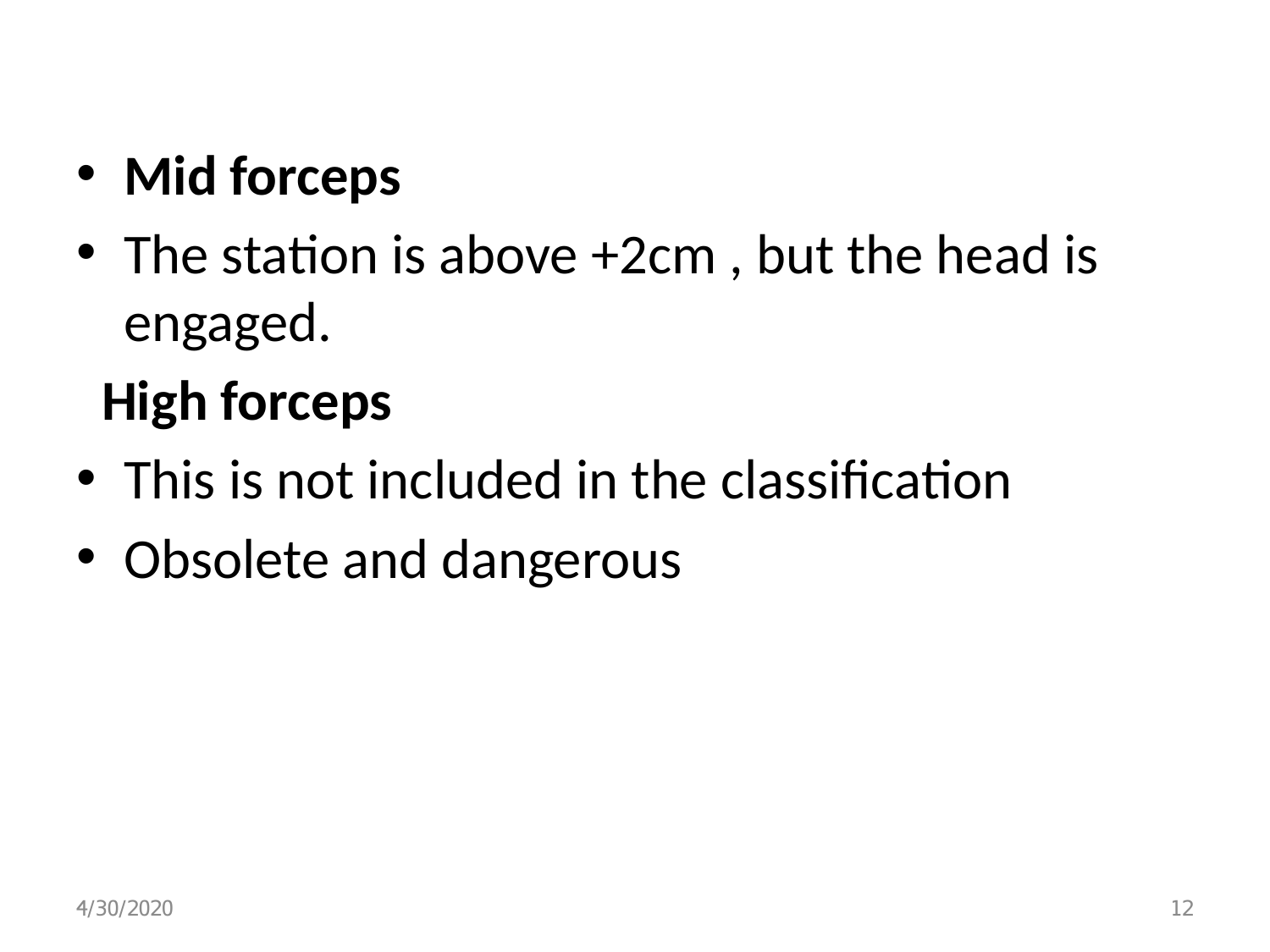

#

Mid forceps
The station is above +2cm , but the head is engaged.
  High forceps
This is not included in the classification
Obsolete and dangerous

4/30/2020
12